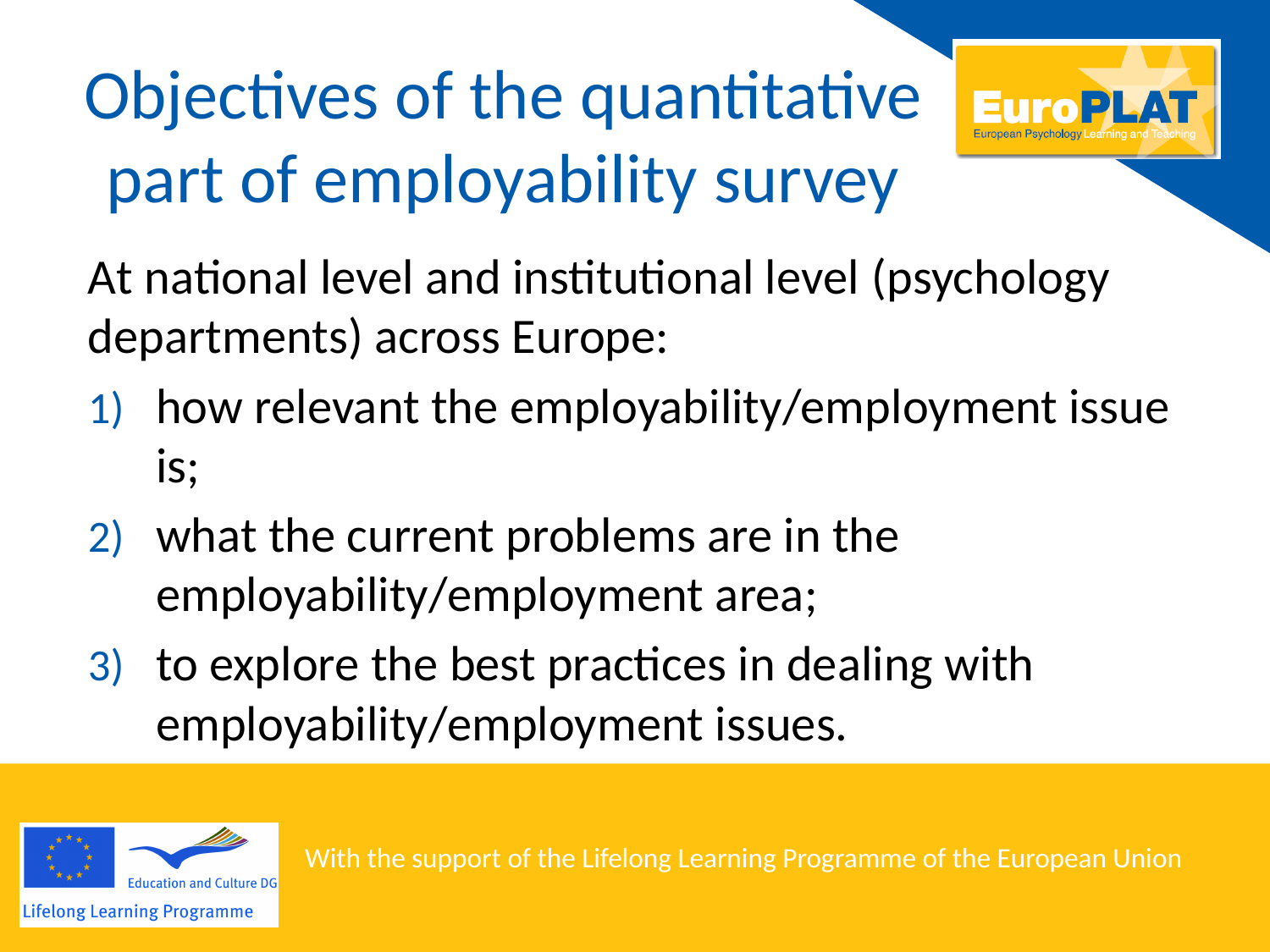

# Objectives of the quantitative part of employability survey
At national level and institutional level (psychology departments) across Europe:
how relevant the employability/employment issue is;
what the current problems are in the employability/employment area;
to explore the best practices in dealing with employability/employment issues.